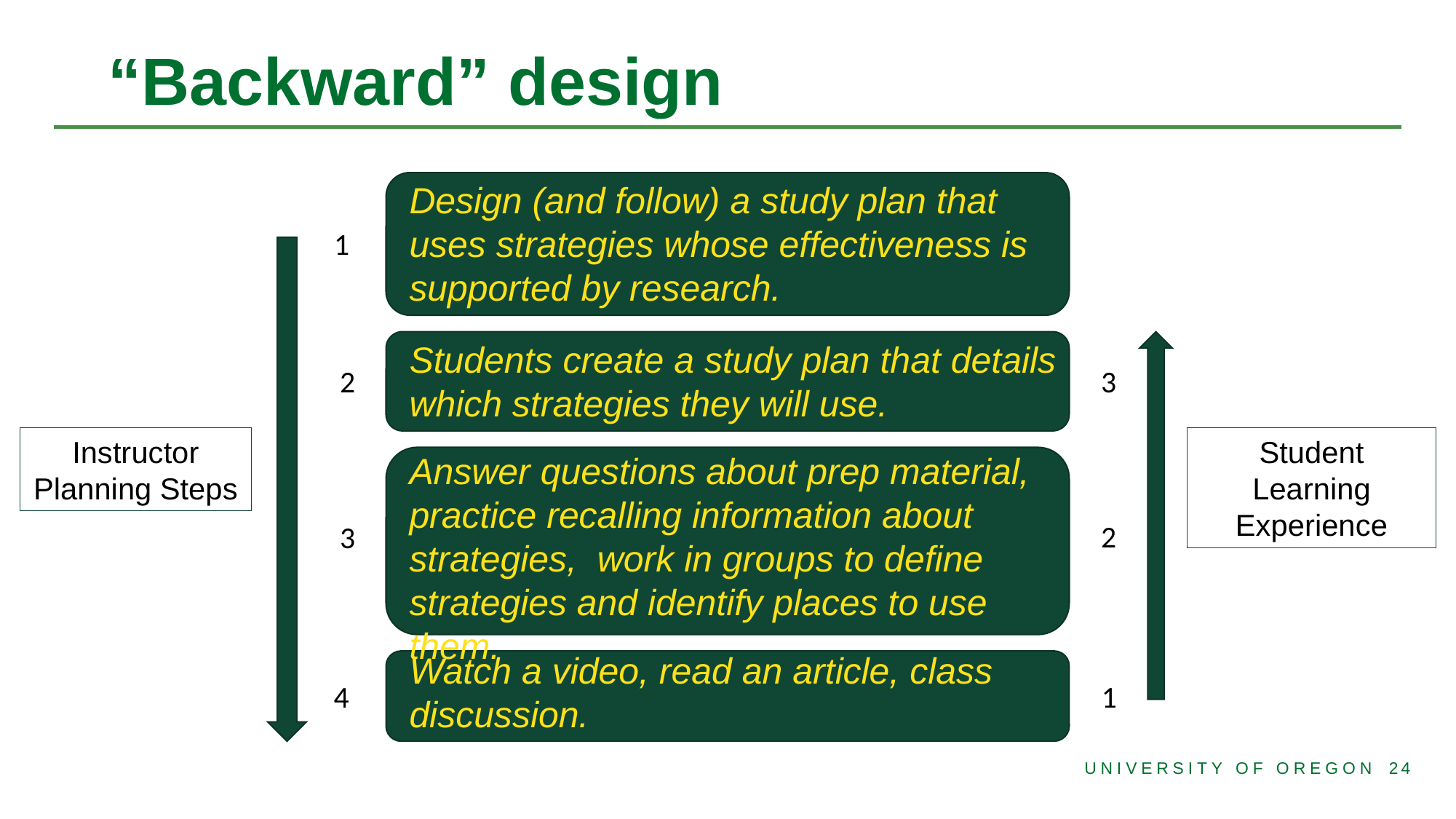

# “Backward” design
Design (and follow) a study plan that uses strategies whose effectiveness is supported by research.

1

Students create a study plan that details which strategies they will use.

2
3
Instructor Planning Steps
Student Learning Experience
Answer questions about prep material, practice recalling information about strategies,  work in groups to define strategies and identify places to use them.

2
3
Watch a video, read an article, class discussion.

4
1